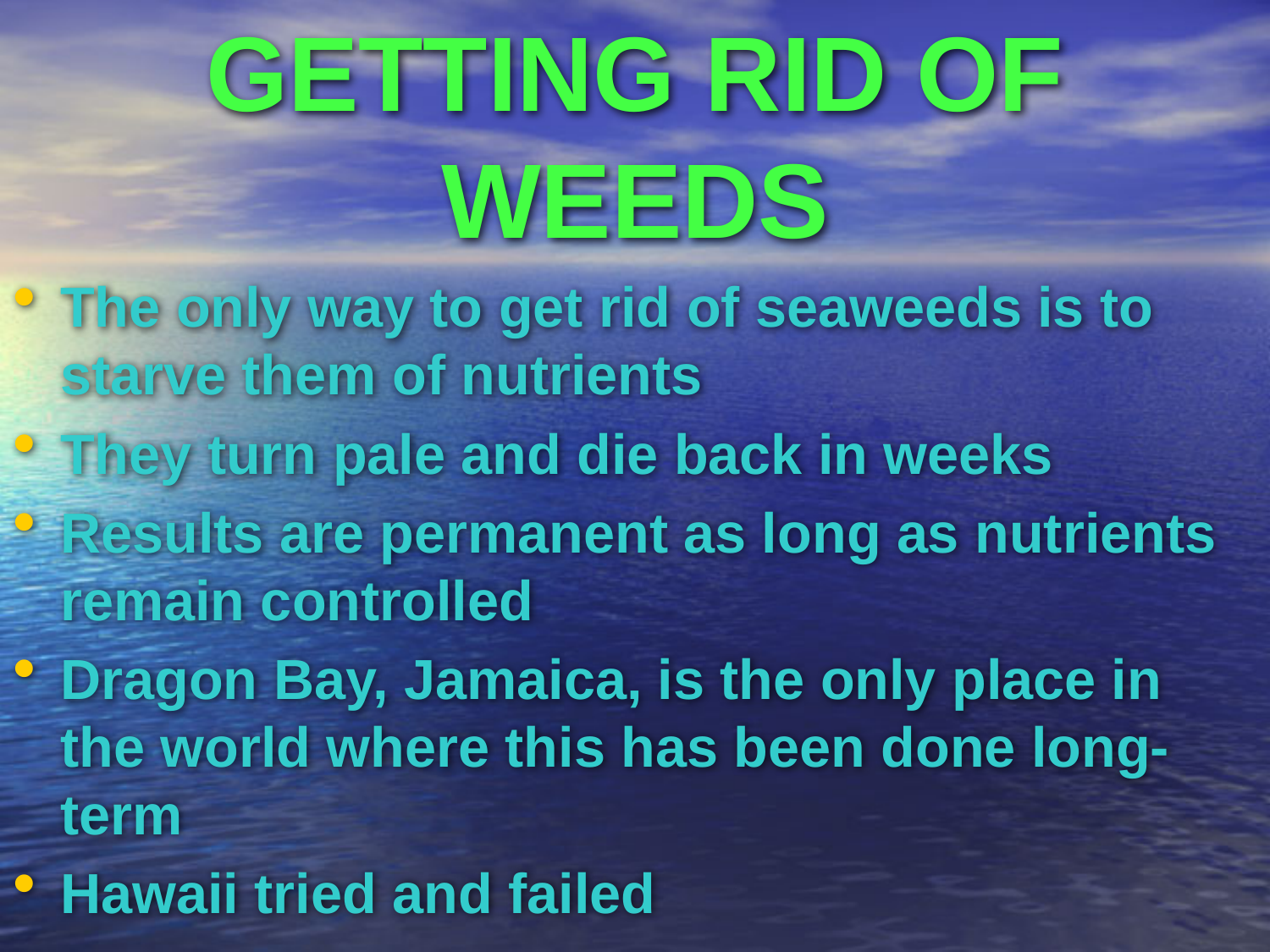

# GETTING RID OF WEEDS
The only way to get rid of seaweeds is to starve them of nutrients
They turn pale and die back in weeks
Results are permanent as long as nutrients remain controlled
Dragon Bay, Jamaica, is the only place in the world where this has been done long-term
Hawaii tried and failed